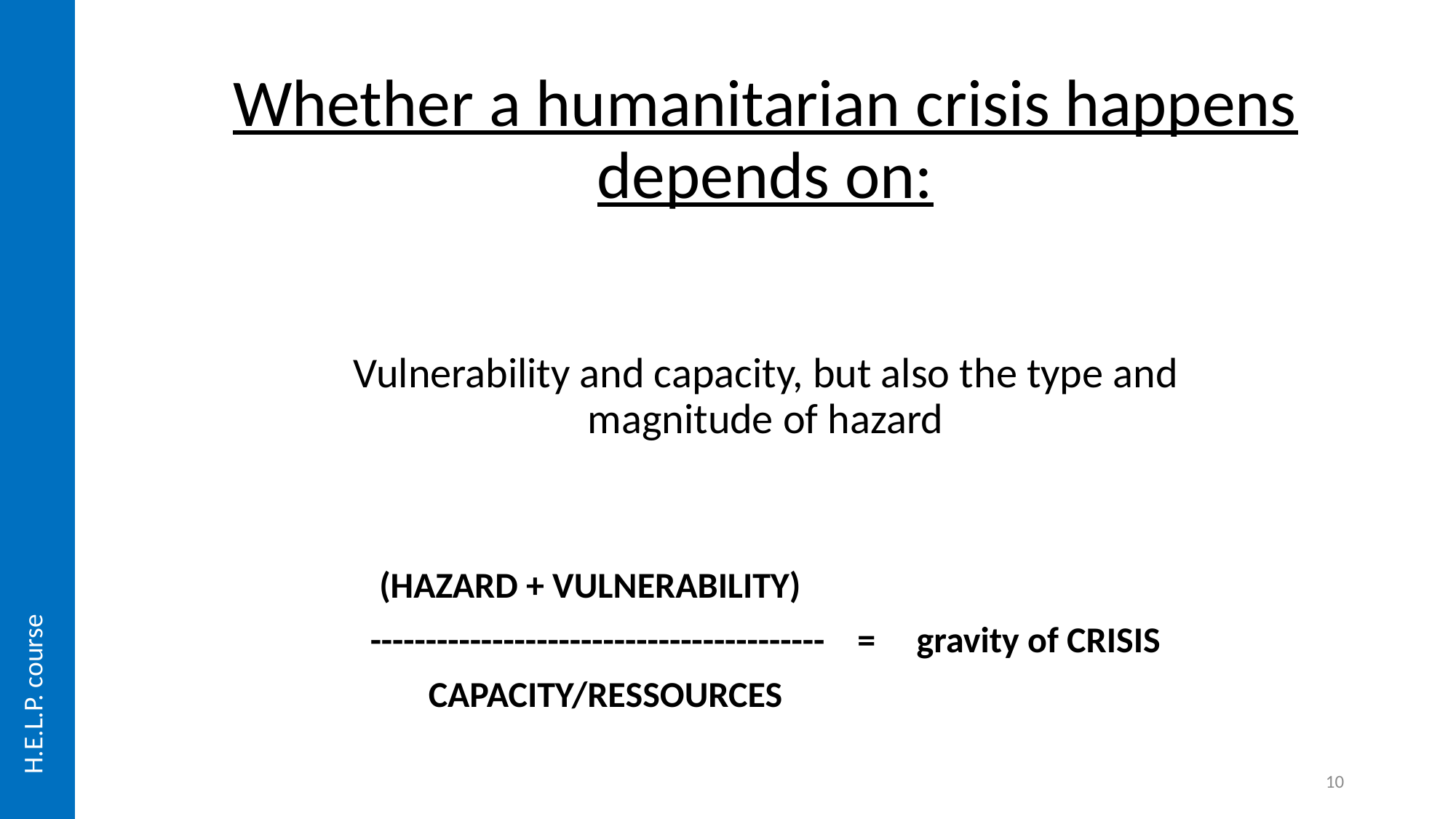

Whether a humanitarian crisis happens depends on:
Vulnerability and capacity, but also the type and magnitude of hazard

               (HAZARD + VULNERABILITY)
-----------------------------------------    =     gravity of CRISIS
                     CAPACITY/RESSOURCES

H.E.L.P. course
10